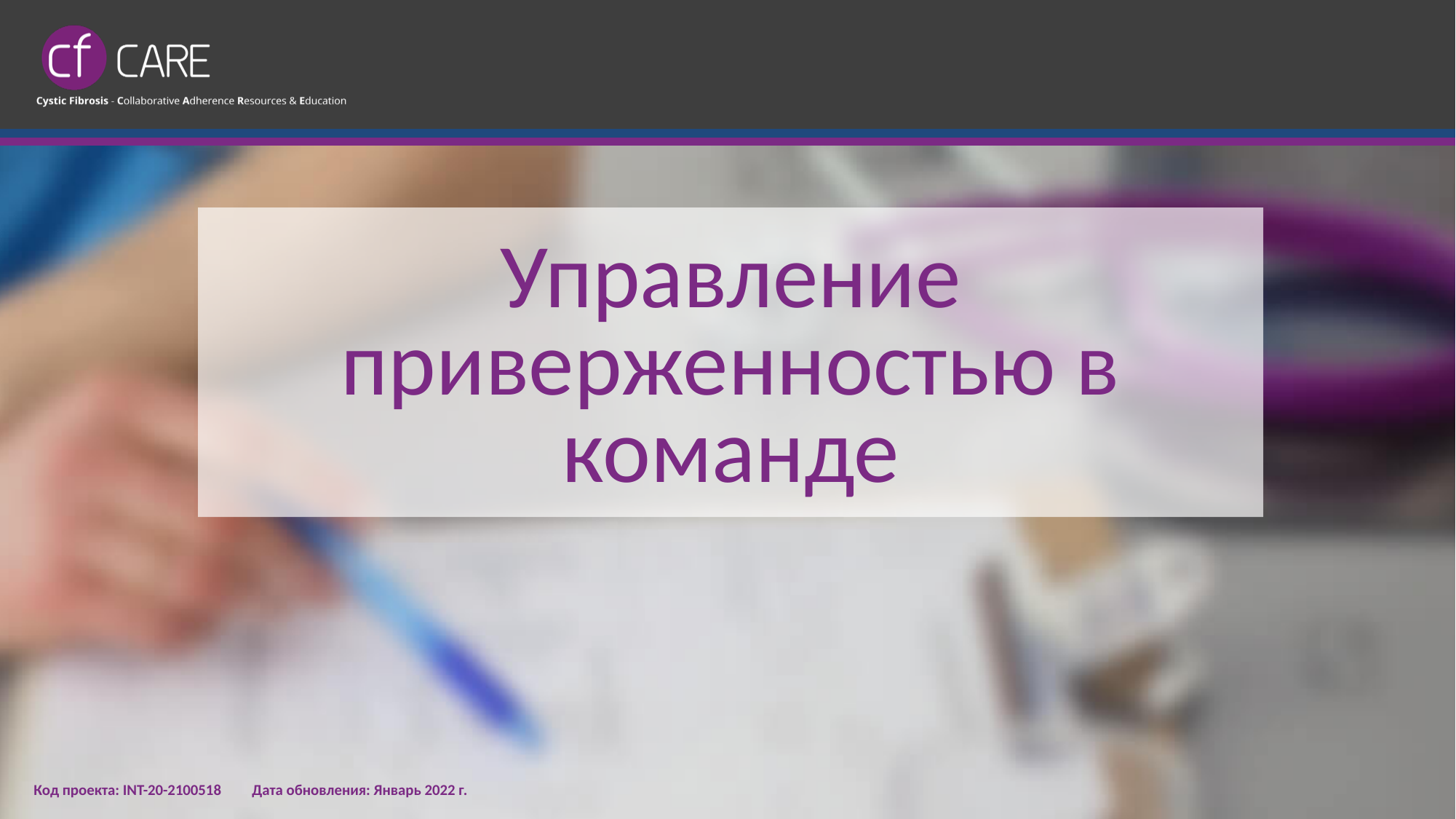

# Управление приверженностью в команде

Код проекта: INT-20-2100518	Дата обновления: Январь 2022 г.